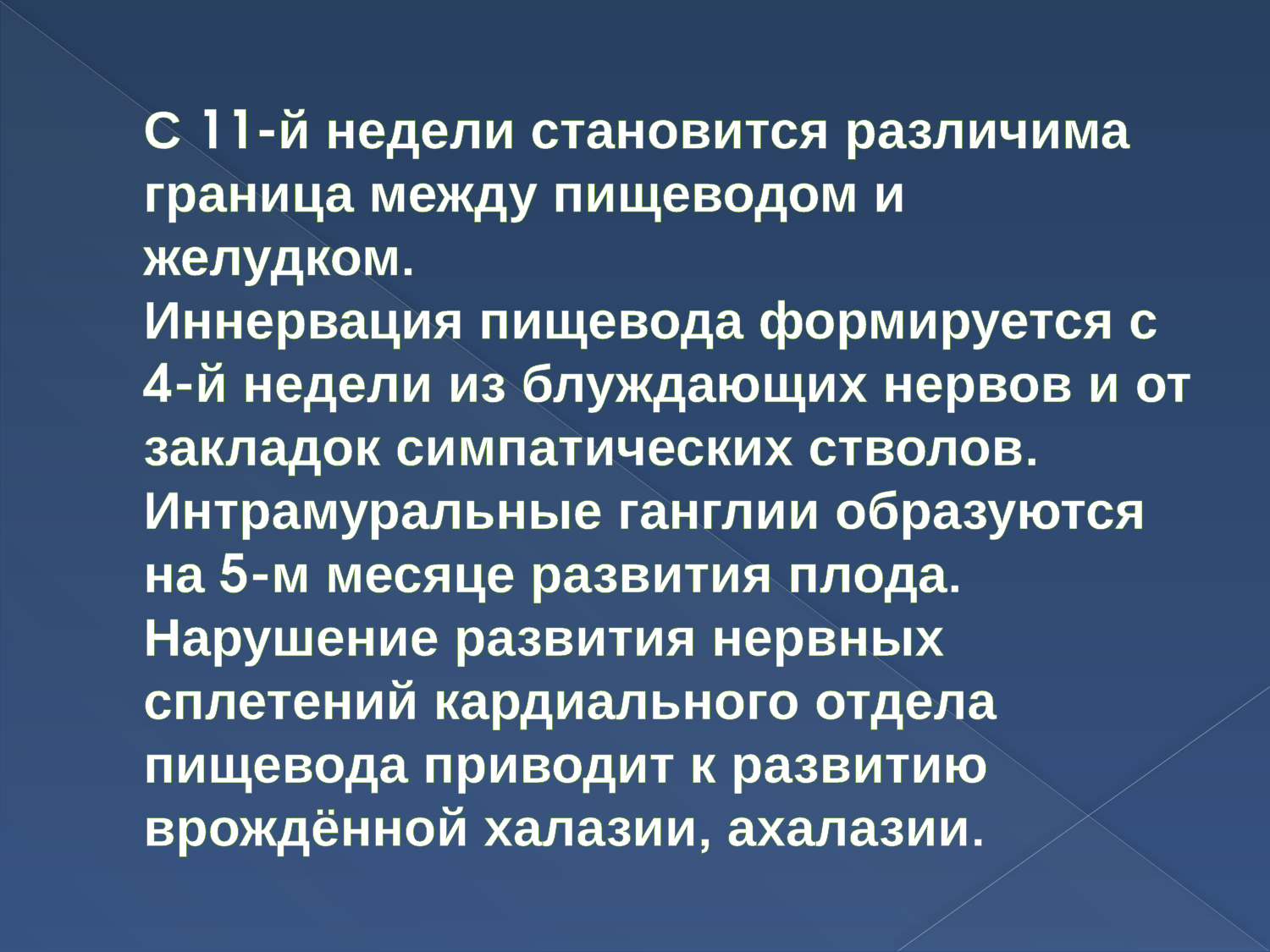

# С 11-й недели становится различима граница между пищеводом и желудком. Иннервация пищевода формируется с 4-й недели из блуждающих нервов и от закладок симпатических стволов. Интрамуральные ганглии образуются на 5-м месяце развития плода. Нарушение развития нервных сплетений кардиального отдела пищевода приводит к развитию врождённой халазии, ахалазии.